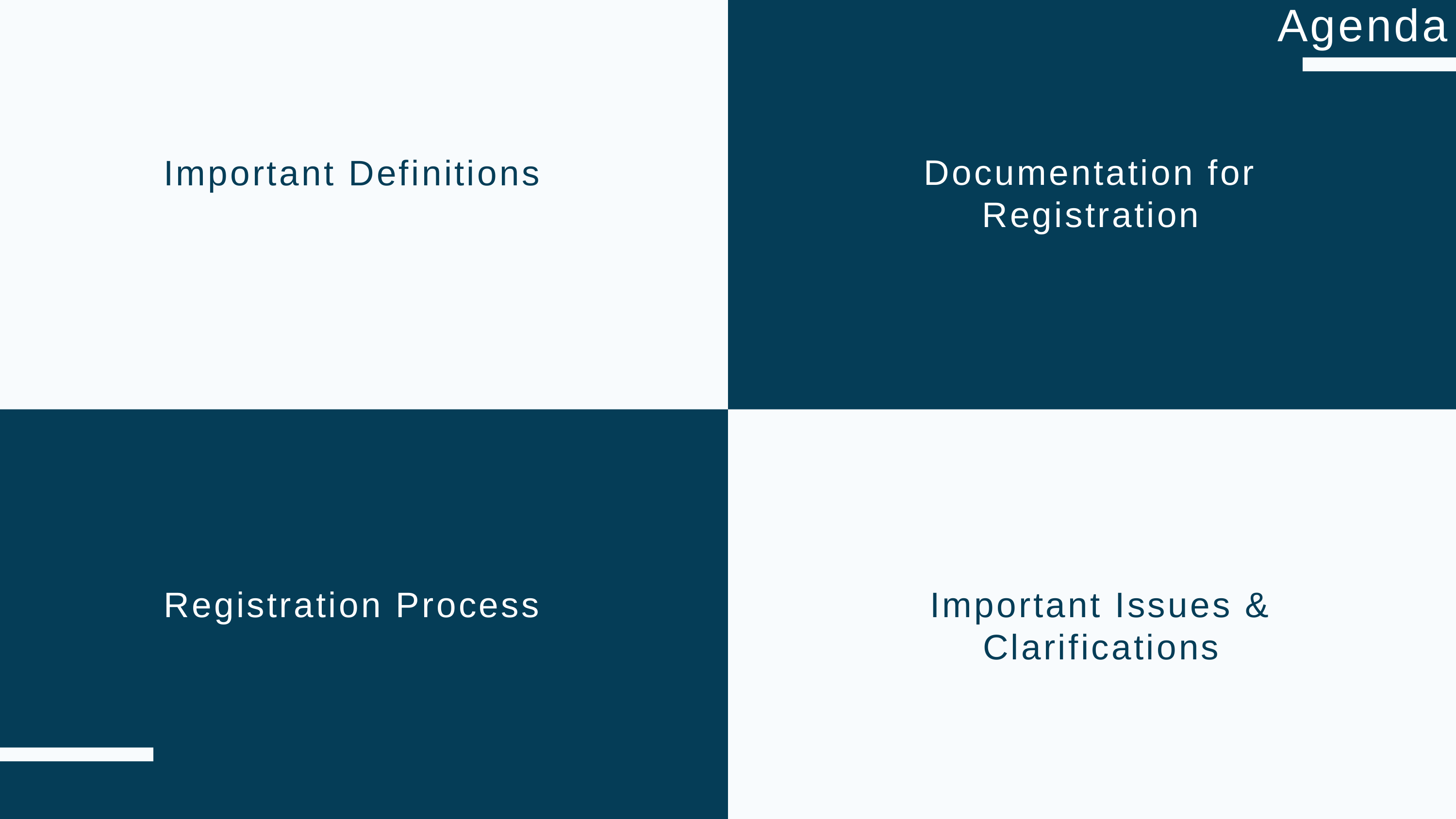

Agenda

Documentation for Registration
Important Definitions

Registration Process
Important Issues & Clarifications